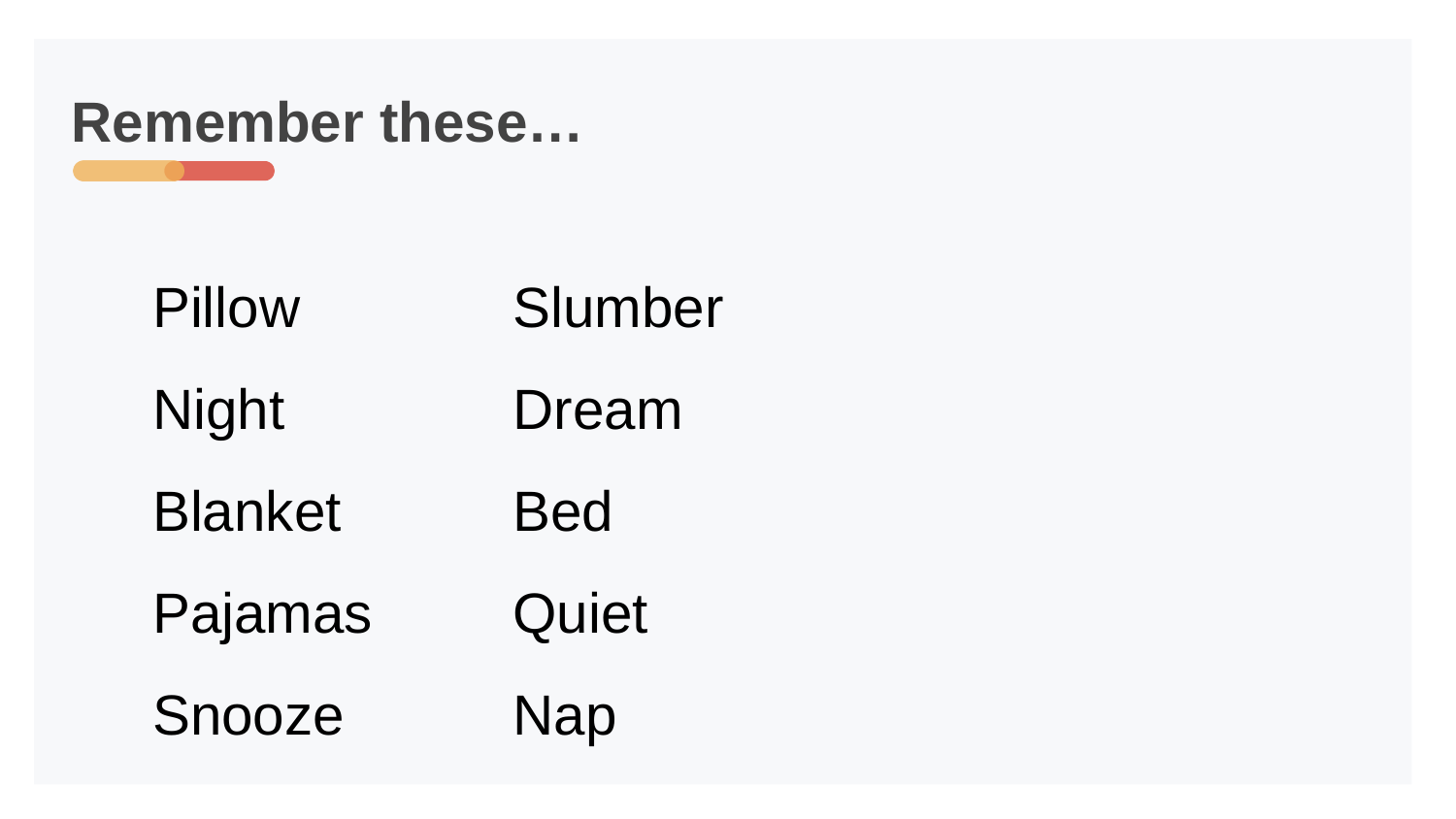

# Remember these…
Pillow
Night
Blanket
Pajamas
Snooze
Slumber
Dream
Bed
Quiet
Nap